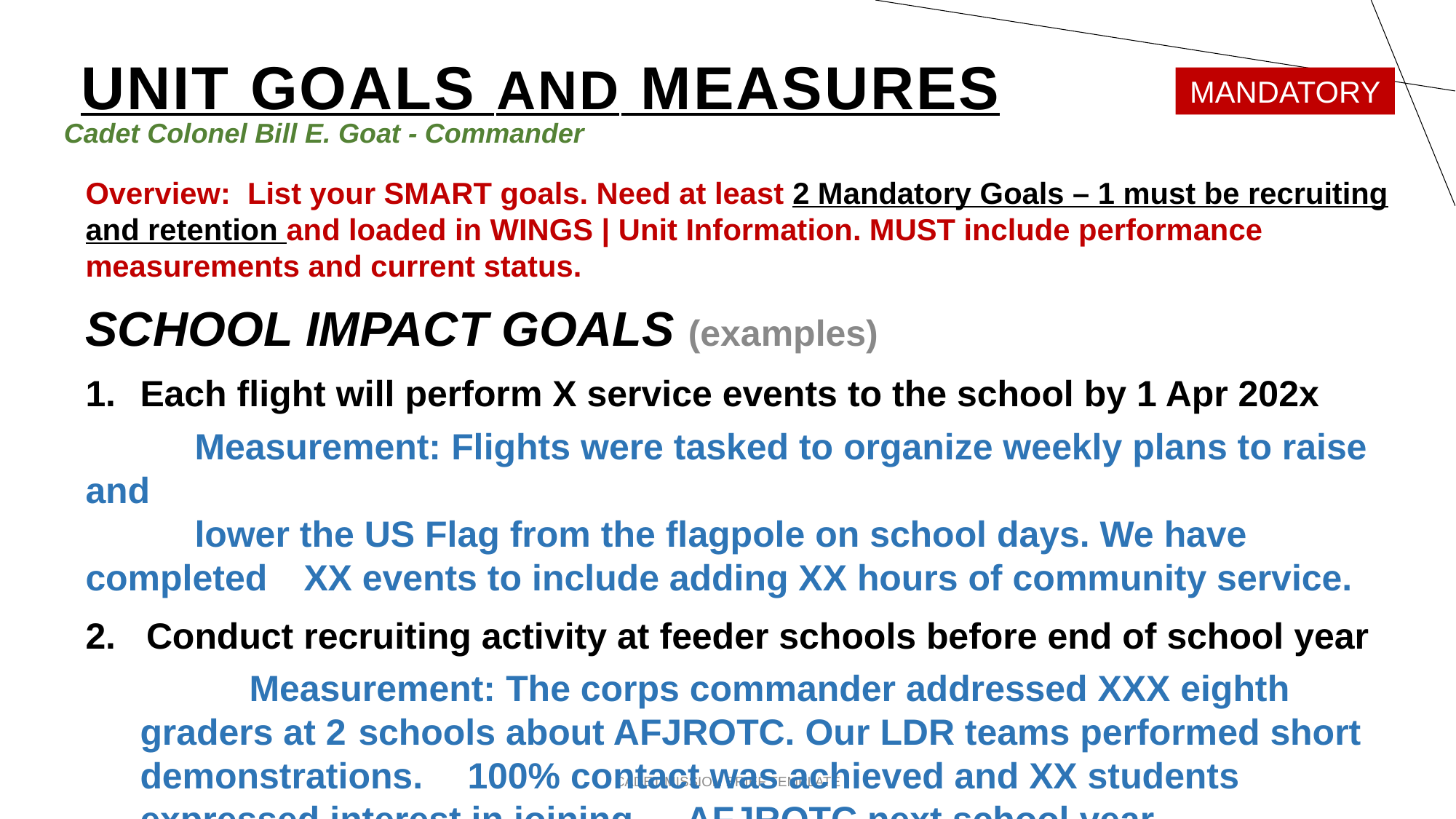

# UNIT Goals and measures
MANDATORY
Cadet Colonel Bill E. Goat - Commander

Overview:  List your SMART goals. Need at least 2 Mandatory Goals – 1 must be recruiting and retention and loaded in WINGS | Unit Information. MUST include performance measurements and current status.

SCHOOL IMPACT GOALS (examples)

Each flight will perform X service events to the school by 1 Apr 202x
        	Measurement: Flights were tasked to organize weekly plans to raise and
	lower the US Flag from the flagpole on school days. We have completed 	XX events to include adding XX hours of community service.

2.   Conduct recruiting activity at feeder schools before end of school year
	Measurement: The corps commander addressed XXX eighth graders at 2 	schools about AFJROTC. Our LDR teams performed short demonstrations. 	100% contact was achieved and XX students expressed interest in joining 	AFJROTC next school year.
CADET MISSION BRIEF TEMPLATE